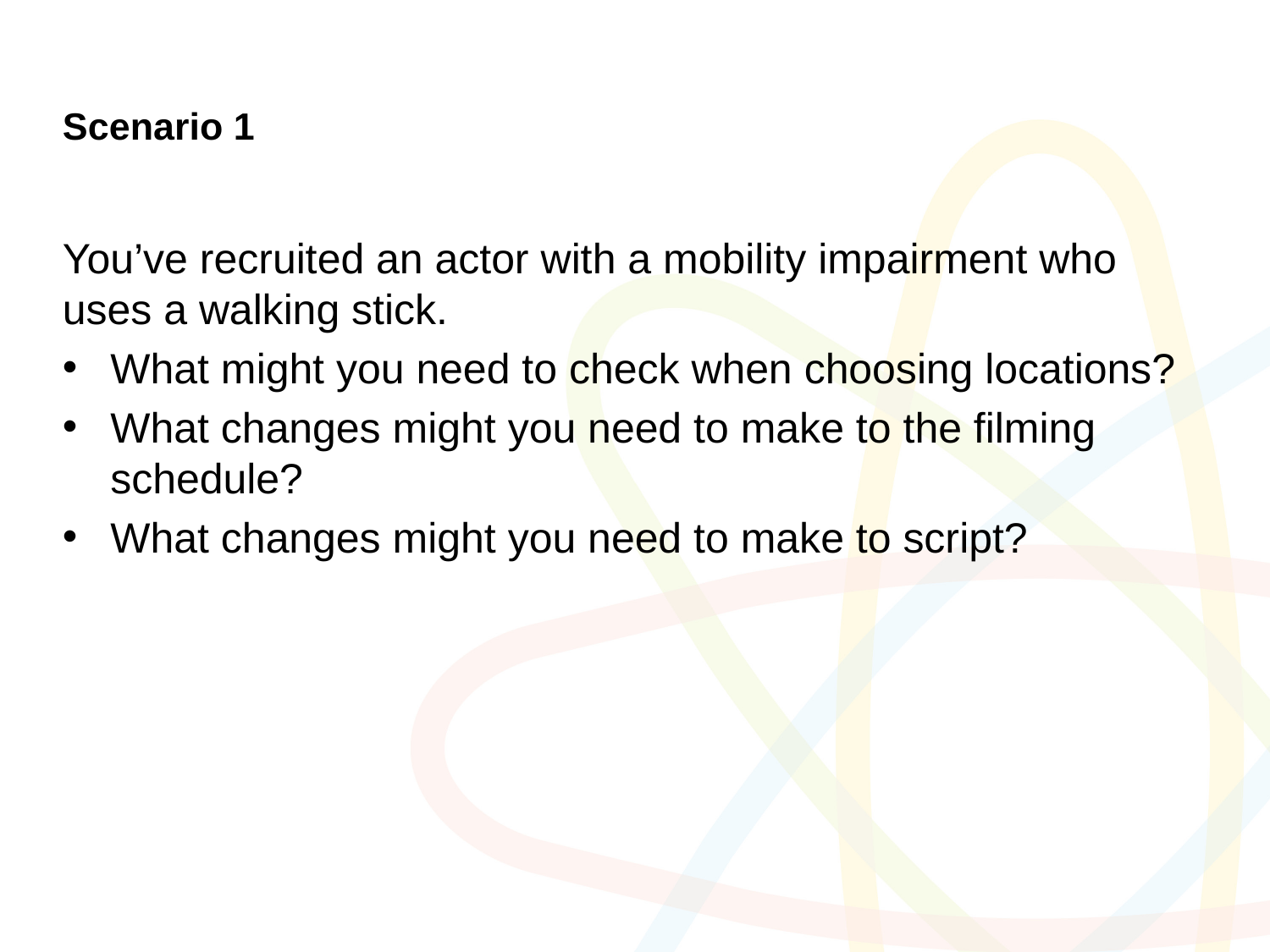

# Scenario 1
You’ve recruited an actor with a mobility impairment who uses a walking stick.
What might you need to check when choosing locations?
What changes might you need to make to the filming schedule?
What changes might you need to make to script?